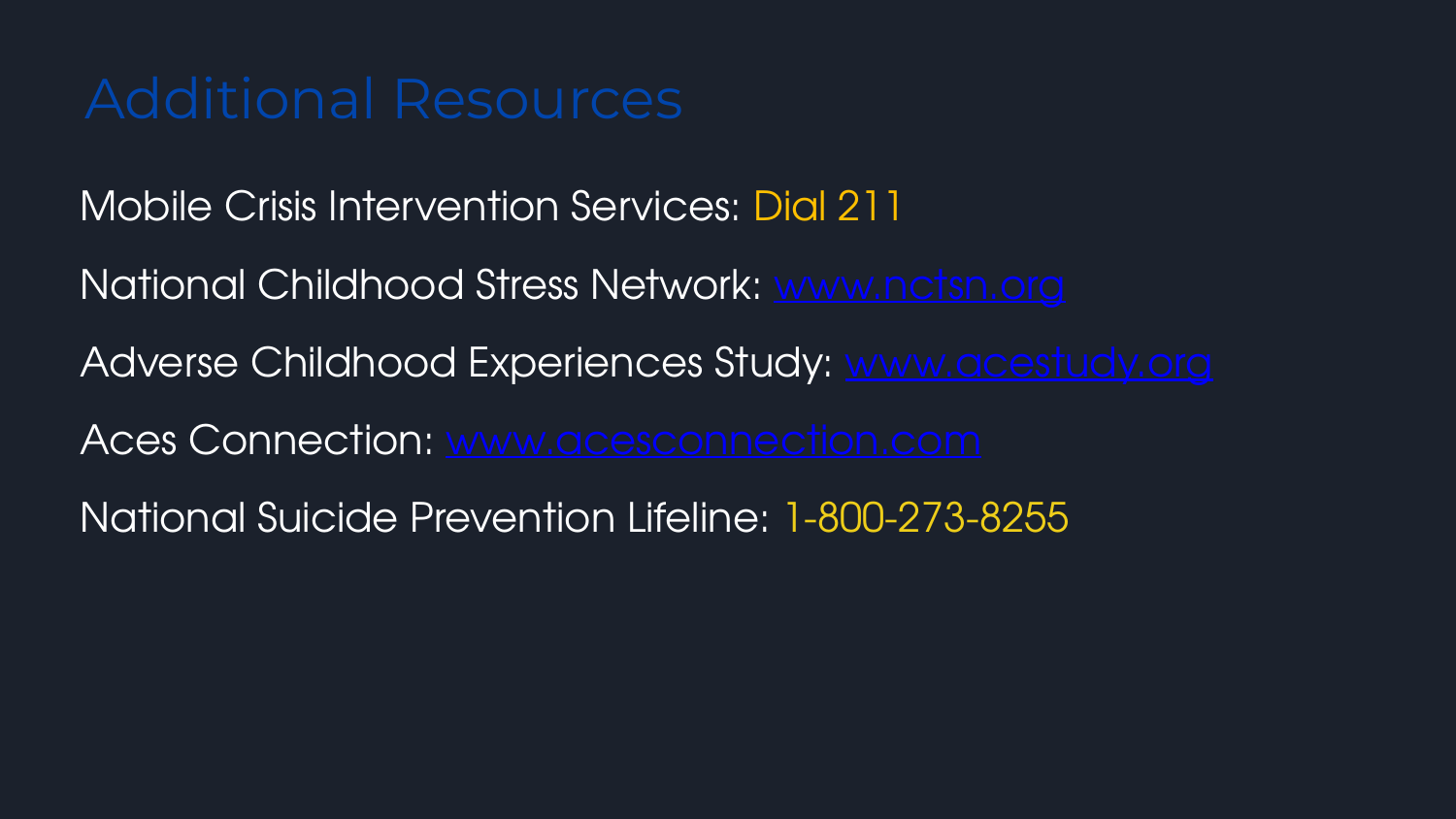

# Additional Resources
Mobile Crisis Intervention Services: Dial 211
National Childhood Stress Network: www.nctsn.org
Adverse Childhood Experiences Study: www.acestudy.org
Aces Connection: www.acesconnection.com
National Suicide Prevention Lifeline: 1-800-273-8255